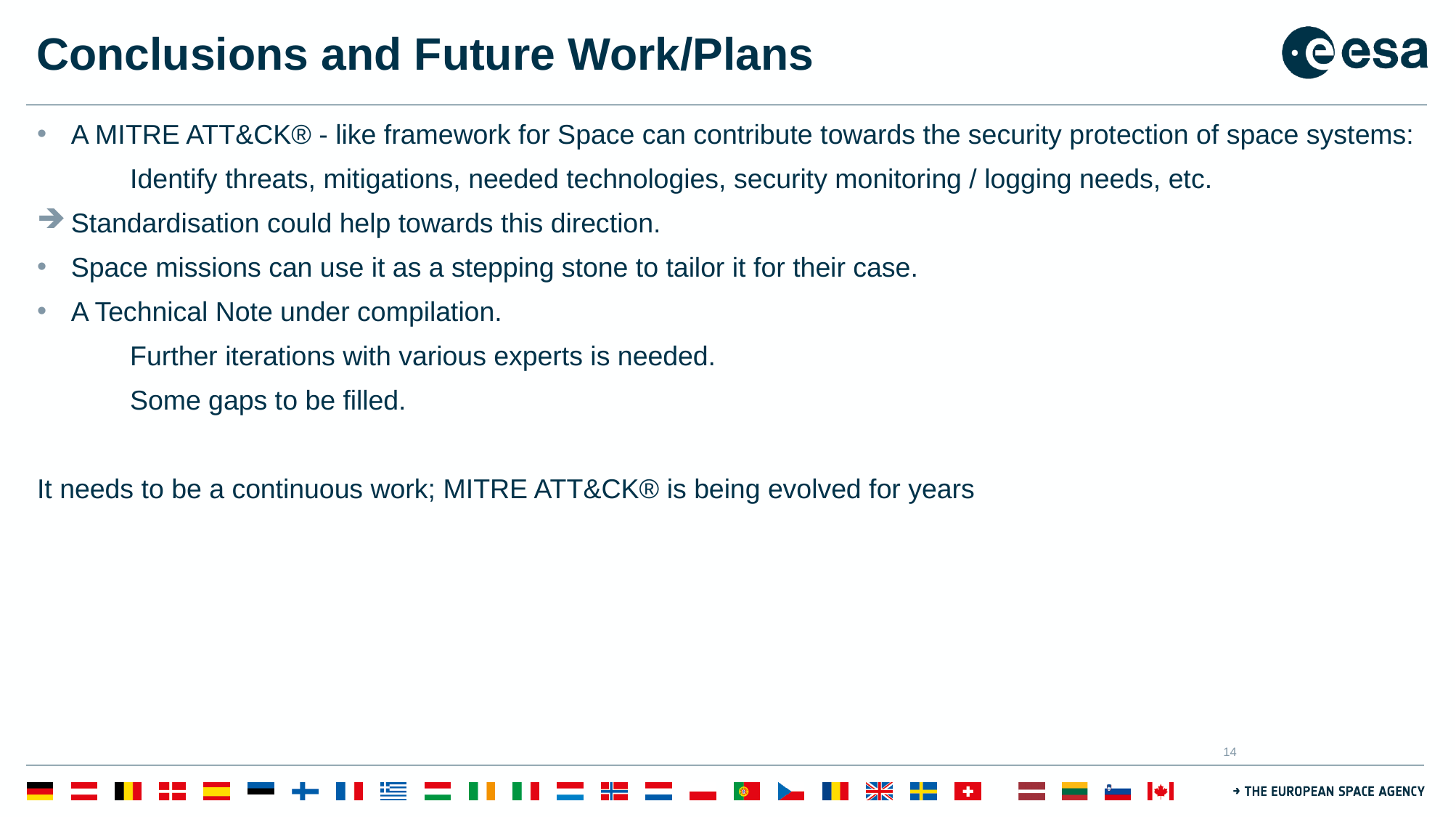

# Conclusions and Future Work/Plans
A MITRE ATT&CK® - like framework for Space can contribute towards the security protection of space systems:
Identify threats, mitigations, needed technologies, security monitoring / logging needs, etc.
Standardisation could help towards this direction.
Space missions can use it as a stepping stone to tailor it for their case.
A Technical Note under compilation.
Further iterations with various experts is needed.
Some gaps to be filled.

It needs to be a continuous work; MITRE ATT&CK® is being evolved for years